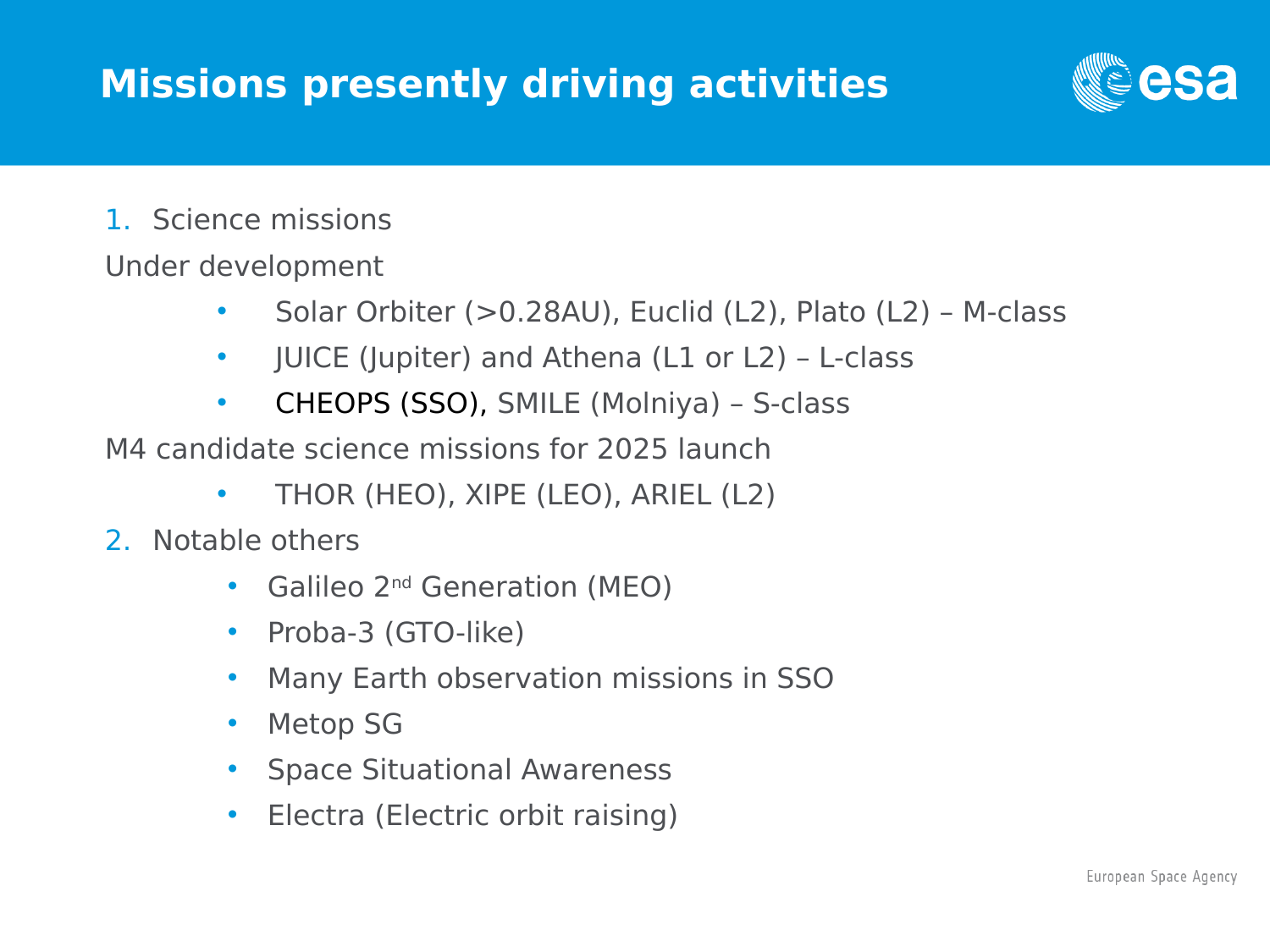

# Missions presently driving activities
Science missions
Under development
Solar Orbiter (>0.28AU), Euclid (L2), Plato (L2) – M-class
JUICE (Jupiter) and Athena (L1 or L2) – L-class
CHEOPS (SSO), SMILE (Molniya) – S-class
M4 candidate science missions for 2025 launch
THOR (HEO), XIPE (LEO), ARIEL (L2)
Notable others
Galileo 2nd Generation (MEO)
Proba-3 (GTO-like)
Many Earth observation missions in SSO
Metop SG
Space Situational Awareness
Electra (Electric orbit raising)